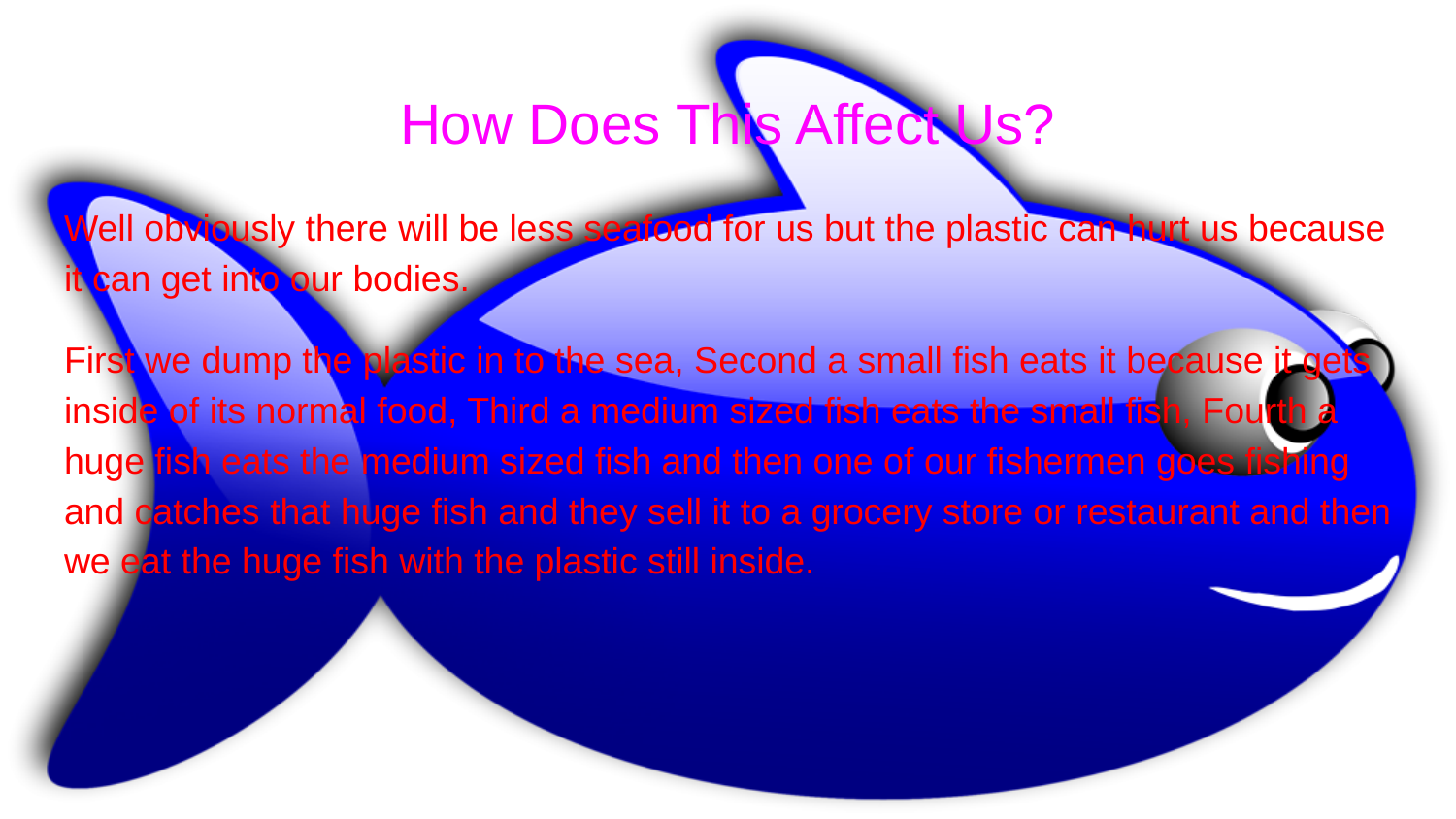

# How Does This Affect Us?
Well obviously there will be less seafood for us but the plastic can hurt us because it can get into our bodies.
First we dump the plastic in to the sea, Second a small fish eats it because it gets inside of its normal food, Third a medium sized fish eats the small fish, Fourth a huge fish eats the medium sized fish and then one of our fishermen goes fishing and catches that huge fish and they sell it to a grocery store or restaurant and then we eat the huge fish with the plastic still inside.